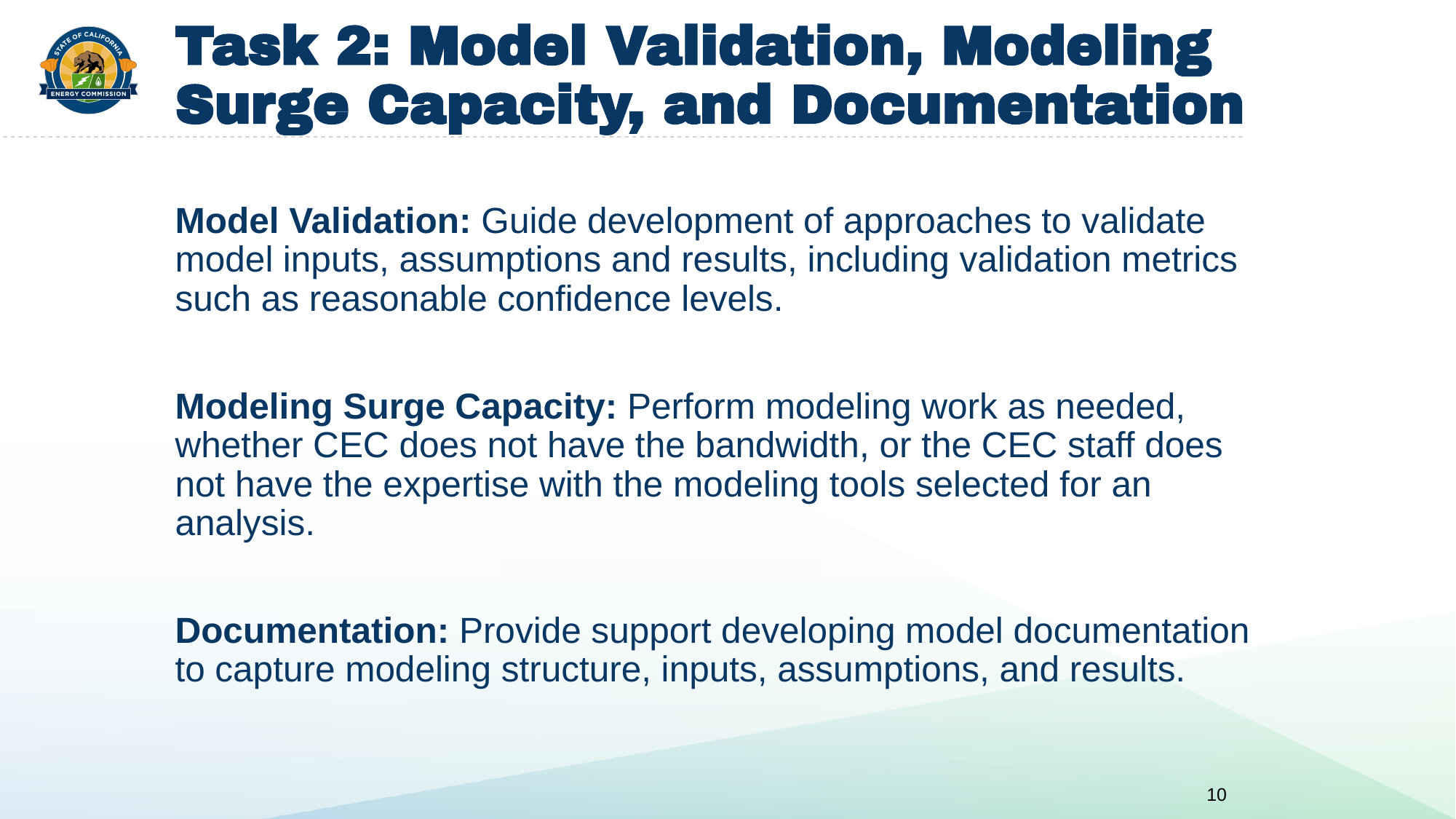

# Task 2: Model Validation, Modeling Surge Capacity, and Documentation
Model Validation: Guide development of approaches to validate model inputs, assumptions and results, including validation metrics such as reasonable confidence levels.

Modeling Surge Capacity: Perform modeling work as needed, whether CEC does not have the bandwidth, or the CEC staff does not have the expertise with the modeling tools selected for an analysis.

Documentation: Provide support developing model documentation to capture modeling structure, inputs, assumptions, and results.
10